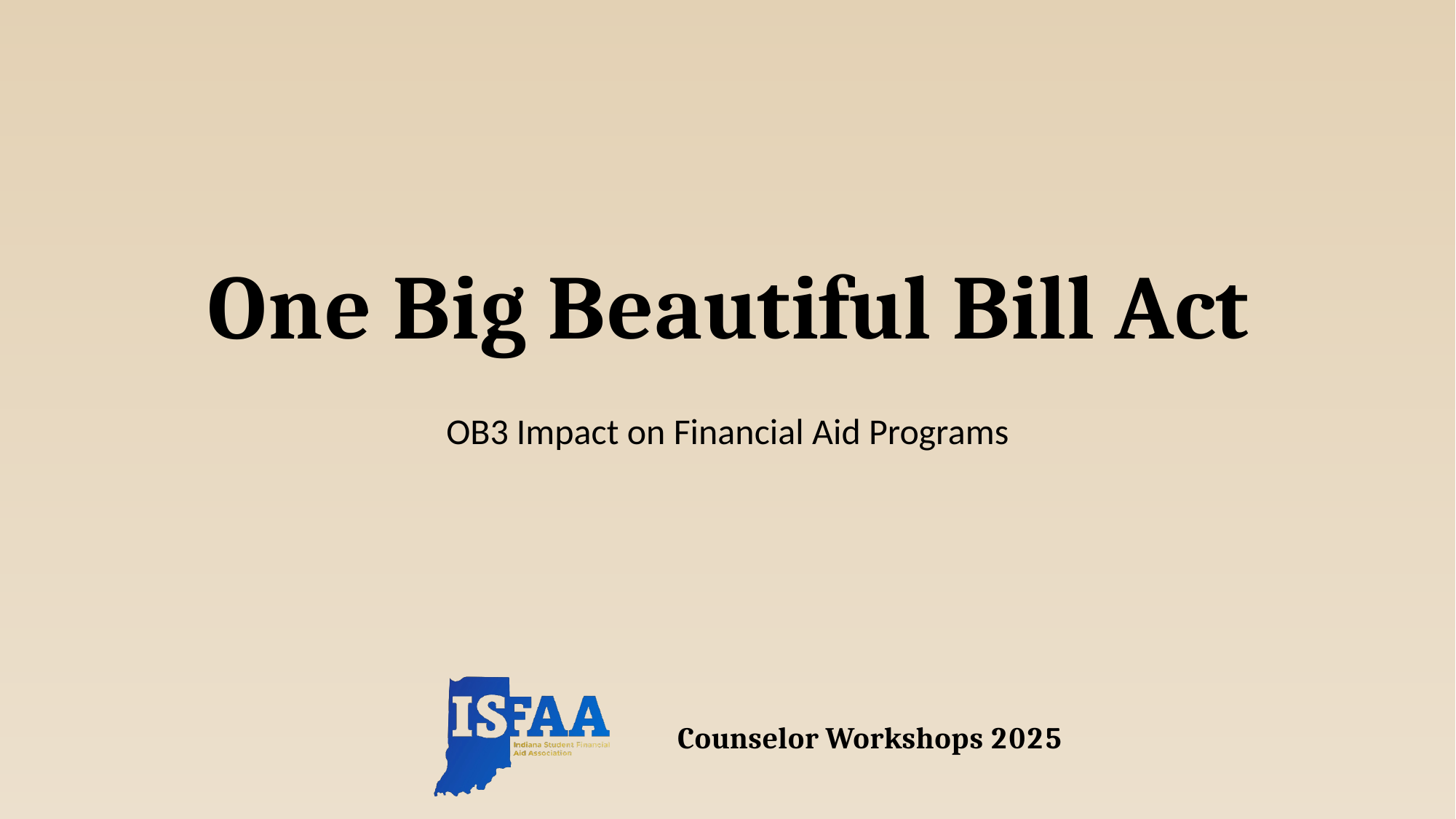

# One Big Beautiful Bill Act
OB3 Impact on Financial Aid Programs